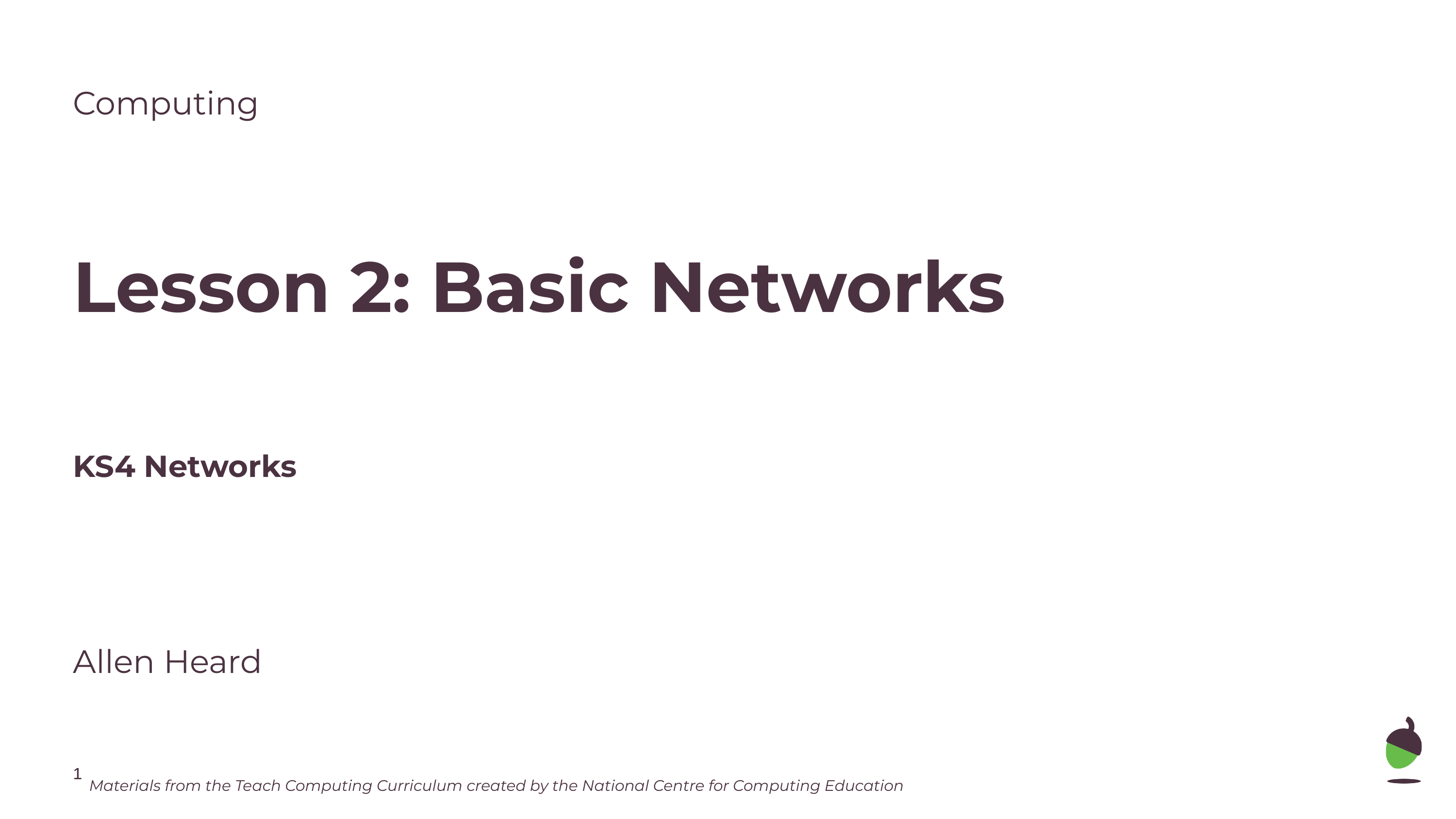

Computing
Lesson 2: Basic Networks

KS4 Networks
Allen Heard

    Materials from the Teach Computing Curriculum created by the National Centre for Computing Education
1
1